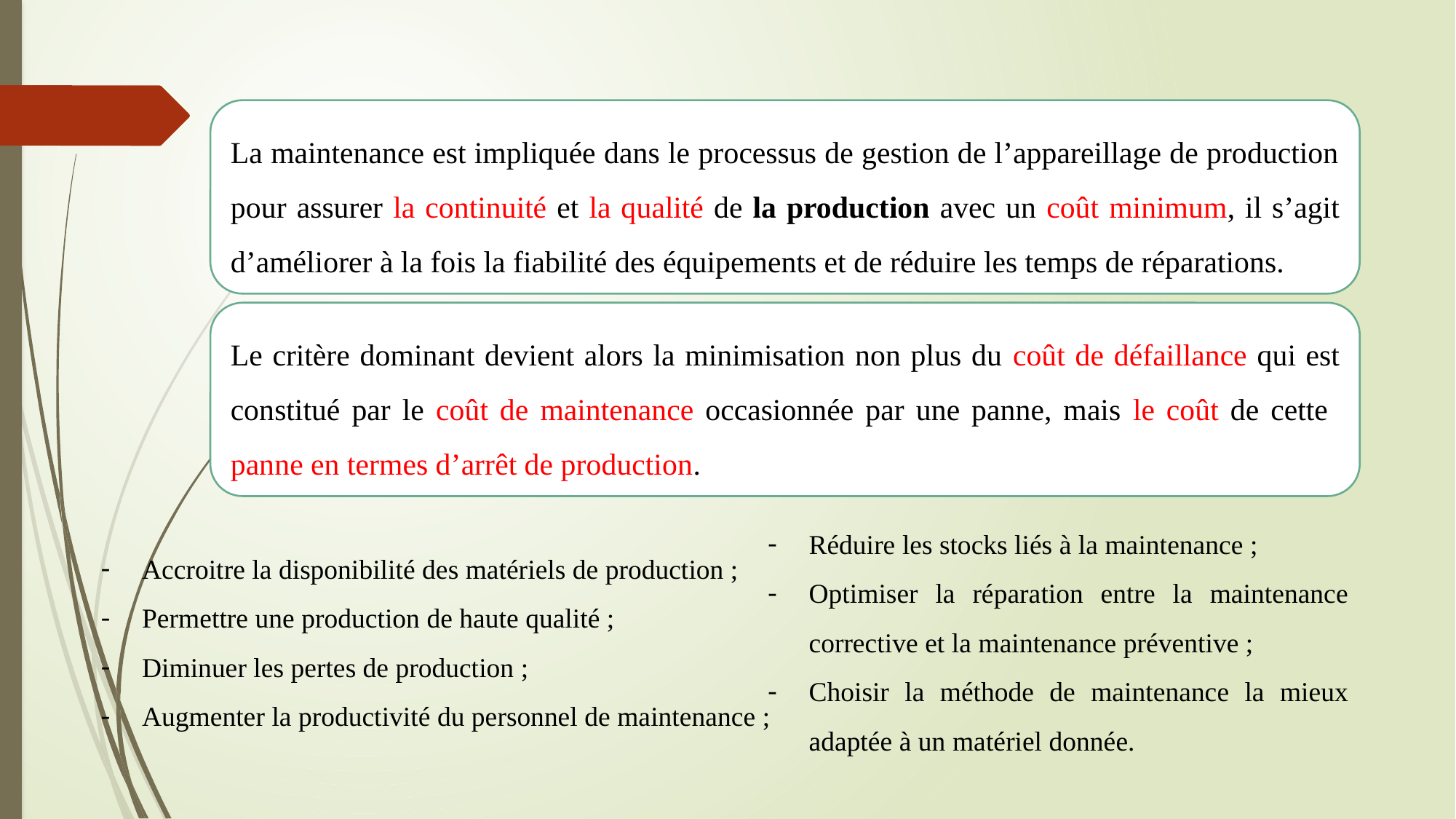

La maintenance est impliquée dans le processus de gestion de l’appareillage de production pour assurer la continuité et la qualité de la production avec un coût minimum, il s’agit d’améliorer à la fois la fiabilité des équipements et de réduire les temps de réparations.
Le critère dominant devient alors la minimisation non plus du coût de défaillance qui est constitué par le coût de maintenance occasionnée par une panne, mais le coût de cette  panne en termes d’arrêt de production.
Réduire les stocks liés à la maintenance ;
Optimiser la réparation entre la maintenance corrective et la maintenance préventive ;
Choisir la méthode de maintenance la mieux adaptée à un matériel donnée.
Accroitre la disponibilité des matériels de production ;
Permettre une production de haute qualité ;
Diminuer les pertes de production ;
Augmenter la productivité du personnel de maintenance ;